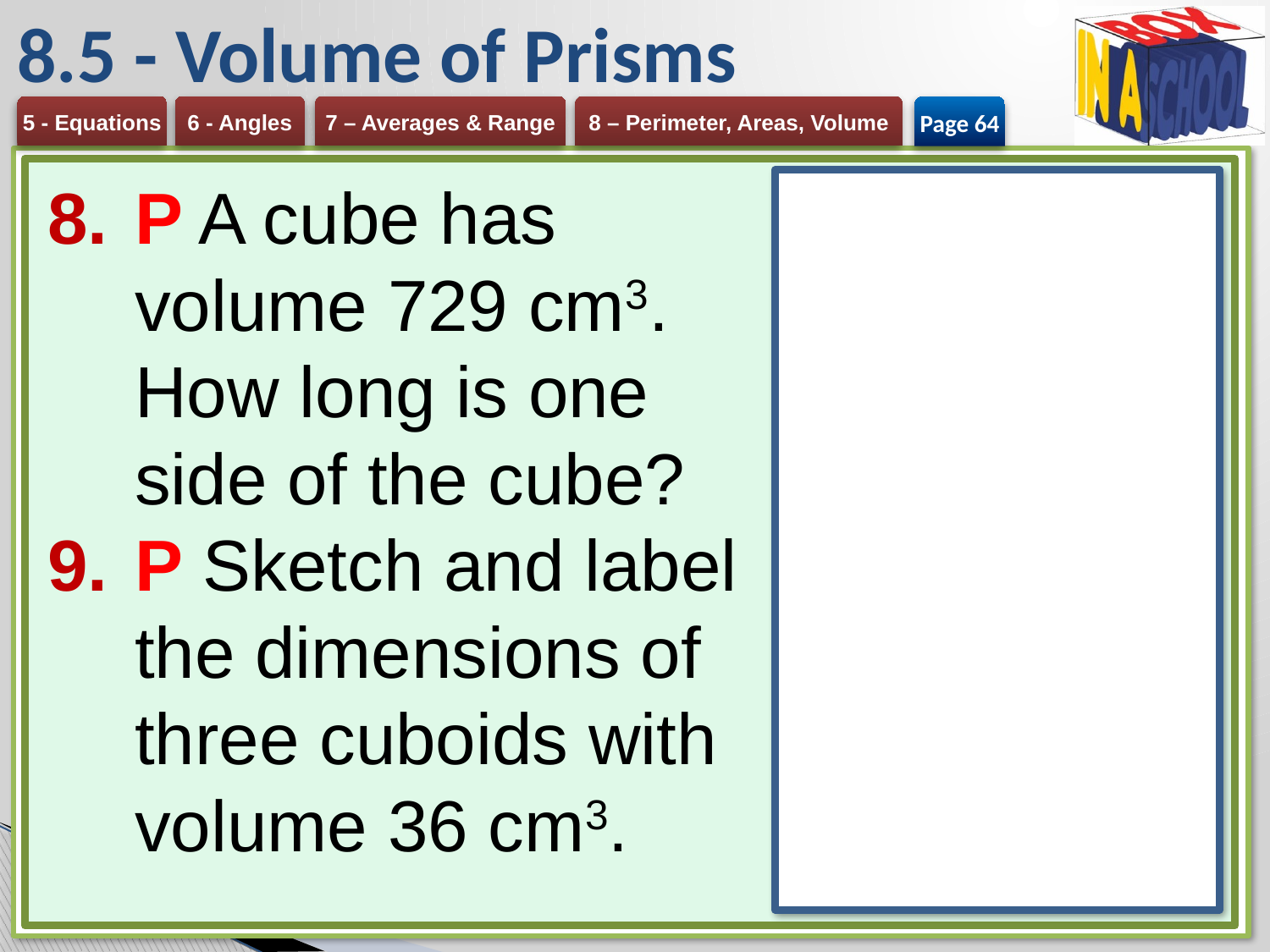

# 8.5 - Volume of Prisms
Page 64
P A cube has volume 729 cm3.
How long is one side of the cube?
P Sketch and label the dimensions of three cuboids with volume 36 cm3.